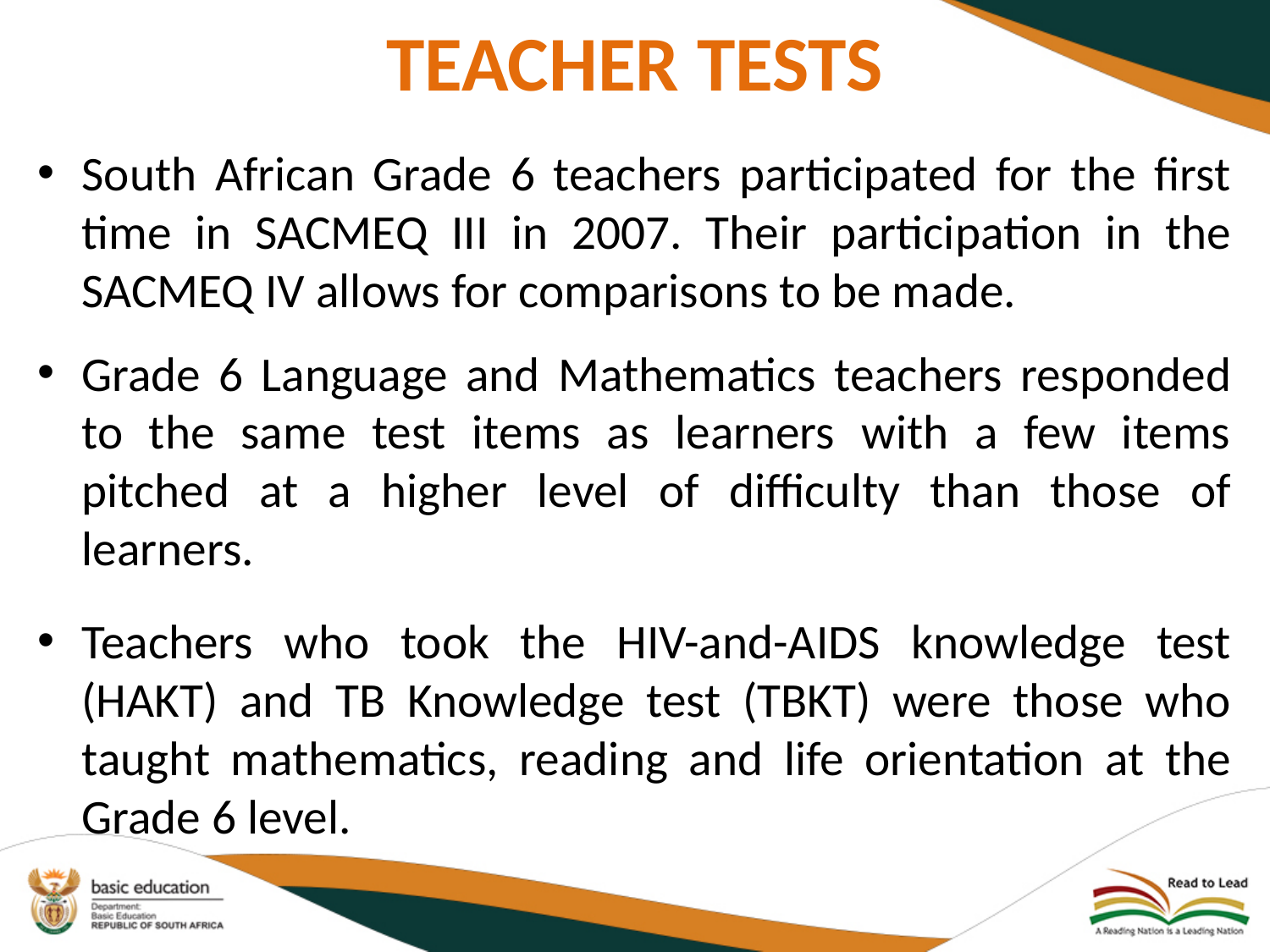

# TEACHER TESTS
South African Grade 6 teachers participated for the first time in SACMEQ III in 2007. Their participation in the SACMEQ IV allows for comparisons to be made.

Grade 6 Language and Mathematics teachers responded to the same test items as learners with a few items pitched at a higher level of difficulty than those of learners.

Teachers who took the HIV-and-AIDS knowledge test (HAKT) and TB Knowledge test (TBKT) were those who taught mathematics, reading and life orientation at the Grade 6 level.